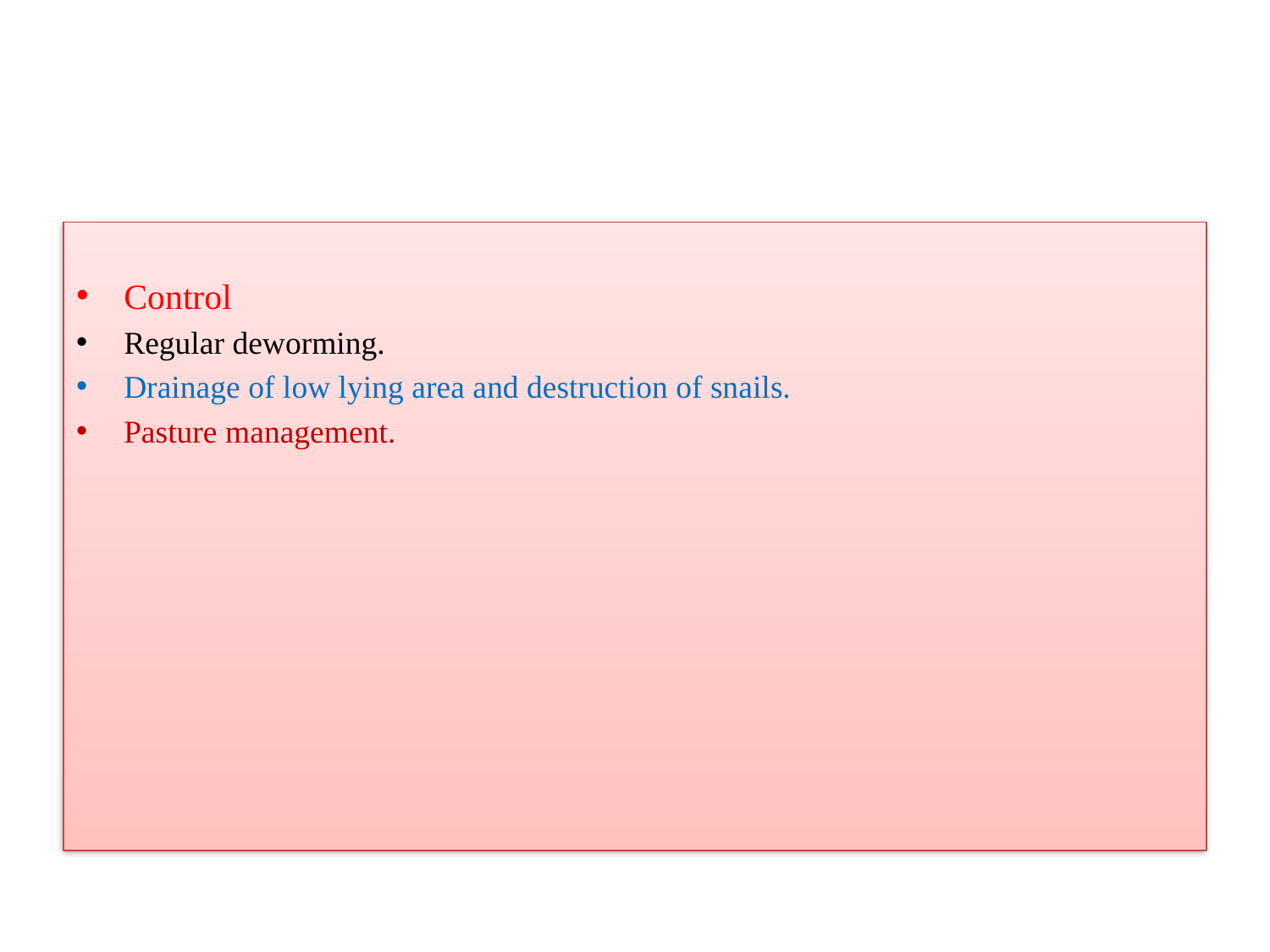

Control
Regular deworming.
Drainage of low lying area and destruction of snails.
Pasture management.